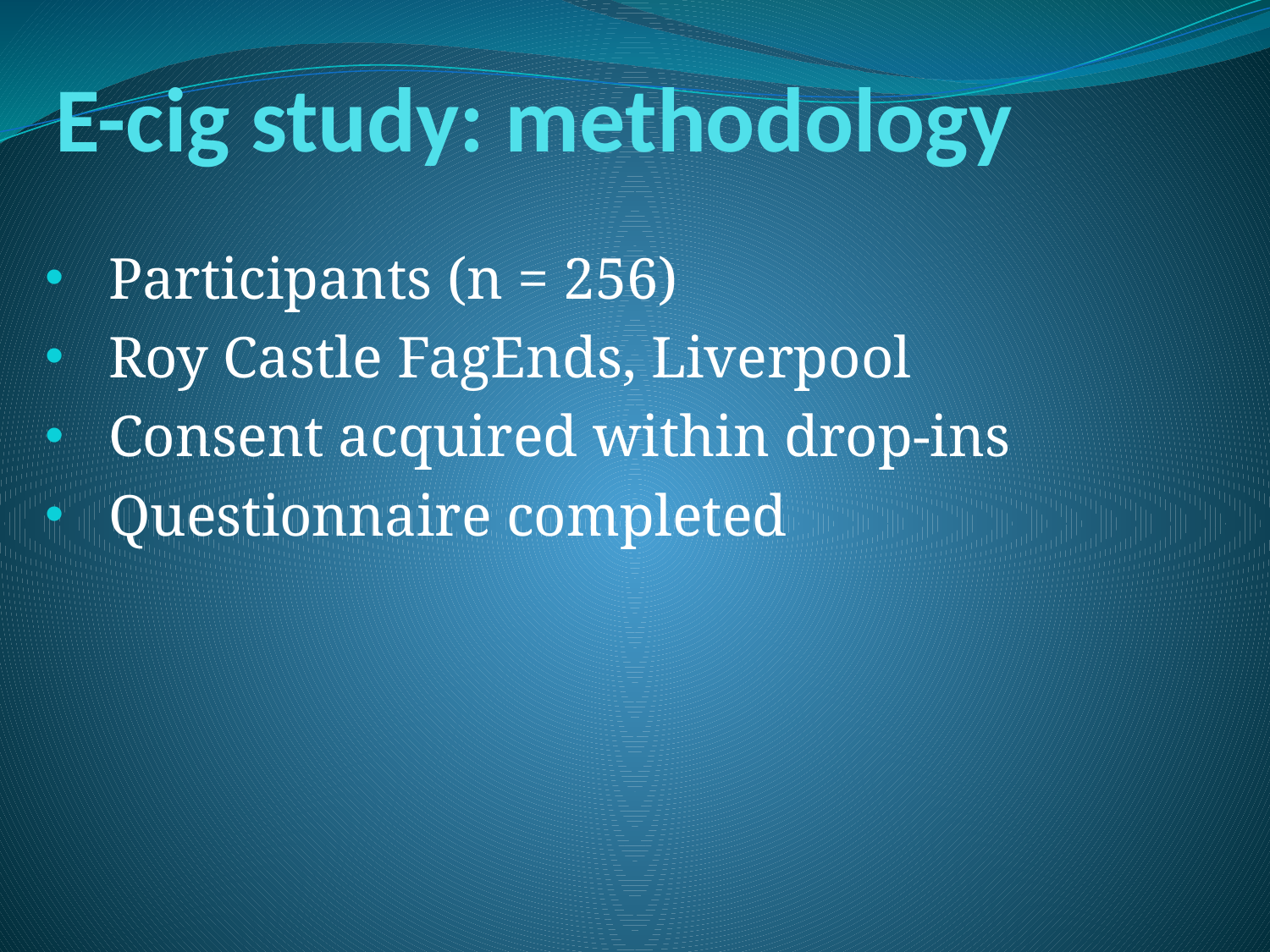

# E-cig study: methodology
Participants (n = 256)
Roy Castle FagEnds, Liverpool
Consent acquired within drop-ins
Questionnaire completed